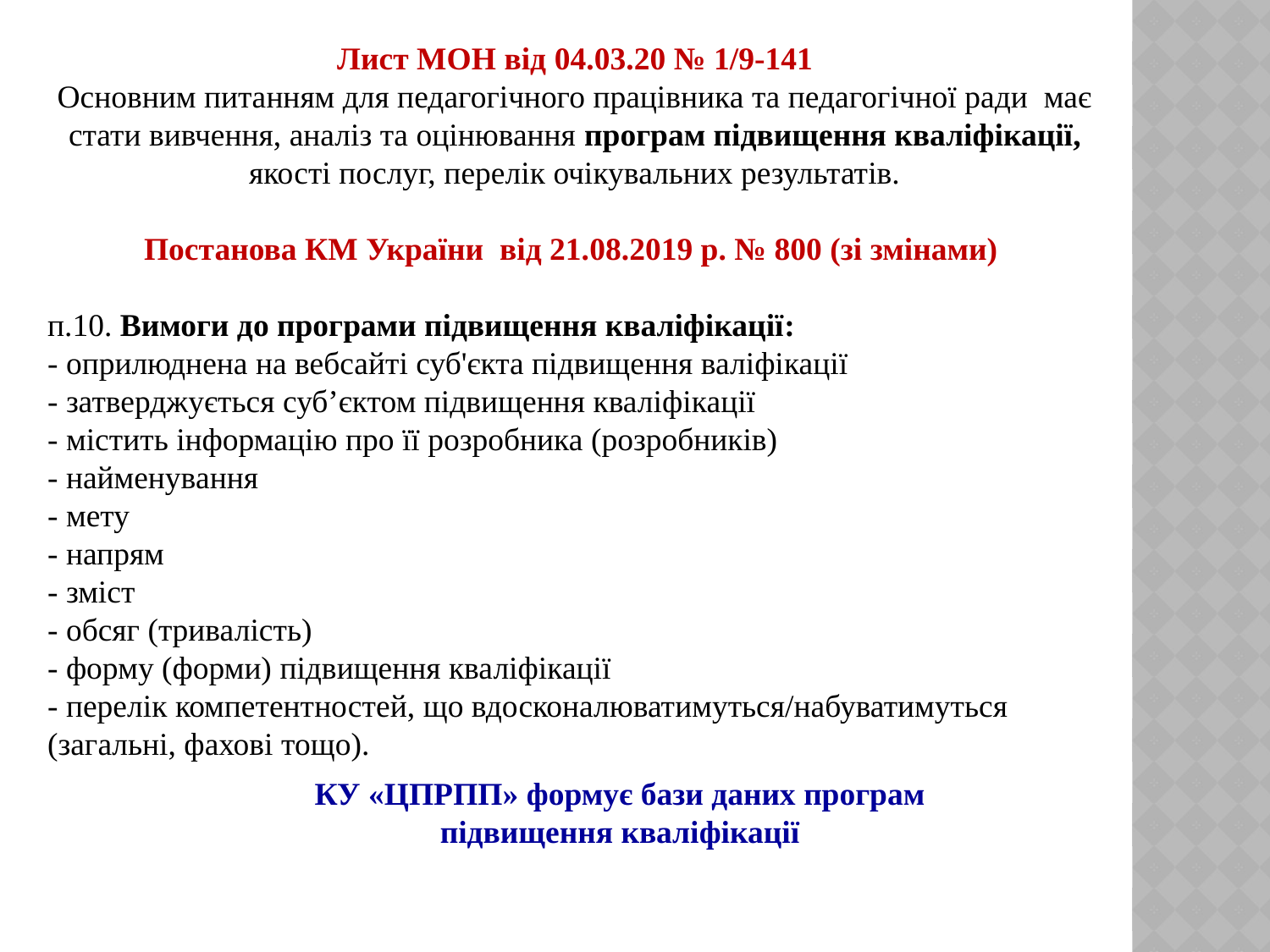

Лист МОН від 04.03.20 № 1/9-141
Основним питанням для педагогічного працівника та педагогічної ради  має стати вивчення, аналіз та оцінювання програм підвищення кваліфікації, якості послуг, перелік очікувальних результатів.

Постанова КМ України  від 21.08.2019 р. № 800 (зі змінами)

п.10. Вимоги до програми підвищення кваліфікації:
- оприлюднена на вебсайті суб'єкта підвищення валіфікації
- затверджується суб’єктом підвищення кваліфікації
- містить інформацію про її розробника (розробників)
- найменування
- мету
- напрям
- зміст
- обсяг (тривалість)
- форму (форми) підвищення кваліфікації
- перелік компетентностей, що вдосконалюватимуться/набуватимуться (загальні, фахові тощо).
КУ «ЦПРПП» формує бази даних програм підвищення кваліфікації